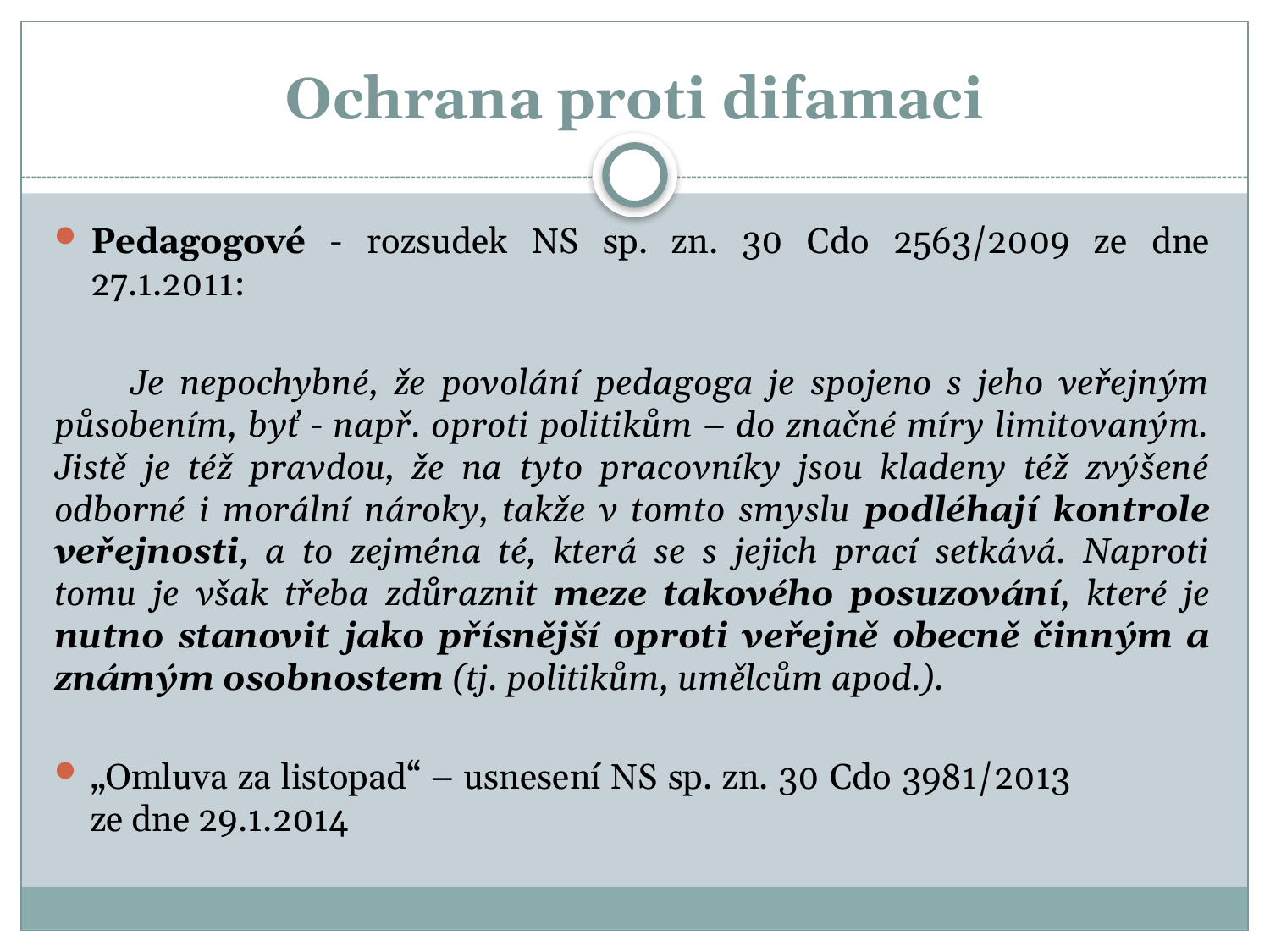

# Ochrana proti difamaci
Pedagogové - rozsudek NS sp. zn. 30 Cdo 2563/2009 ze dne 27.1.2011:

     Je nepochybné, že povolání pedagoga je spojeno s jeho veřejným působením, byť - např. oproti politikům – do značné míry limitovaným. Jistě je též pravdou, že na tyto pracovníky jsou kladeny též zvýšené odborné i morální nároky, takže v tomto smyslu podléhají kontrole veřejnosti, a to zejména té, která se s jejich prací setkává. Naproti tomu je však třeba zdůraznit meze takového posuzování, které je nutno stanovit jako přísnější oproti veřejně obecně činným a známým osobnostem (tj. politikům, umělcům apod.).

„Omluva za listopad“ – usnesení NS sp. zn. 30 Cdo 3981/2013               ze dne 29.1.2014